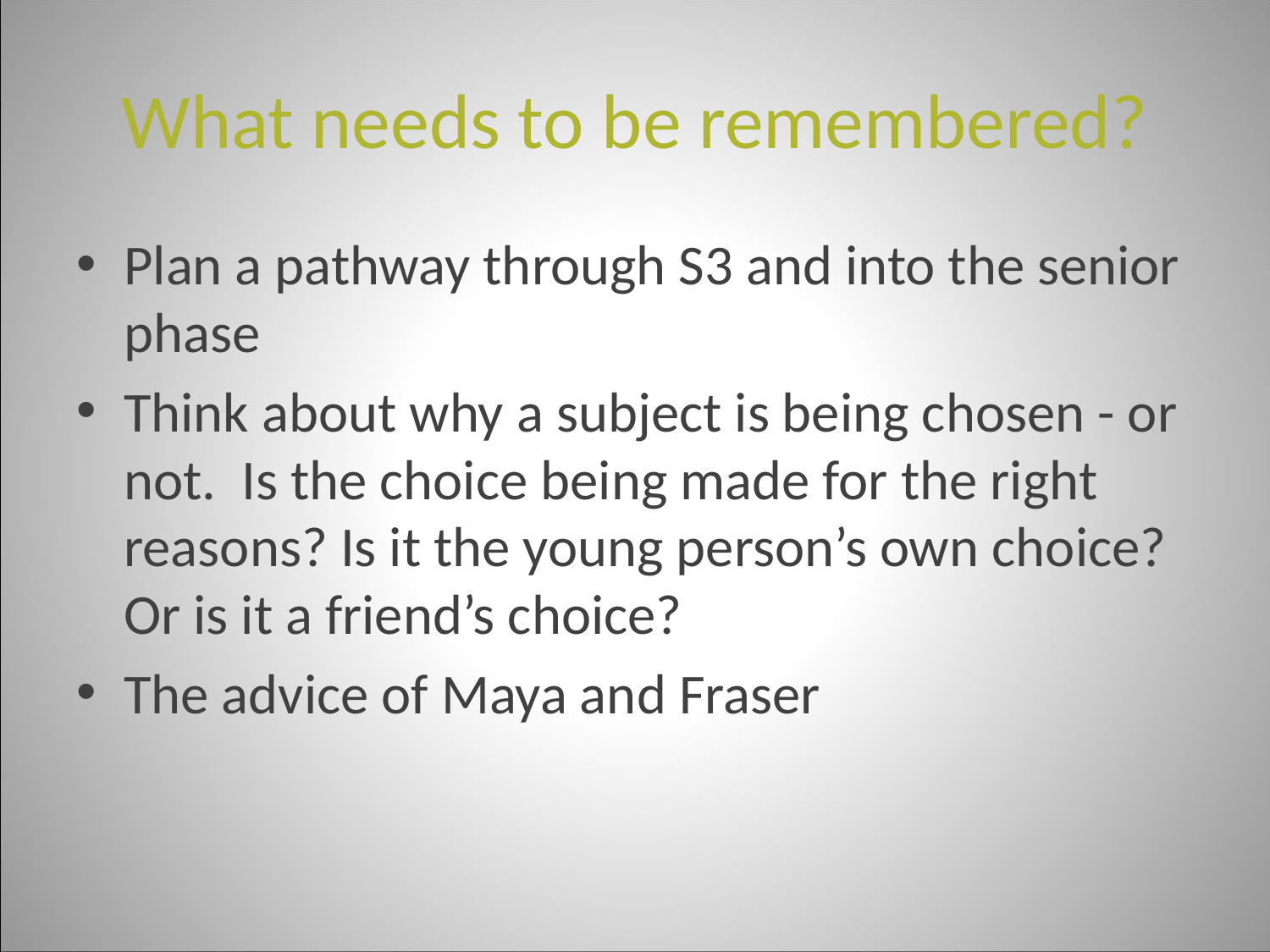

# What needs to be remembered?
Plan a pathway through S3 and into the senior phase
Think about why a subject is being chosen - or not.  Is the choice being made for the right reasons? Is it the young person’s own choice? Or is it a friend’s choice?
The advice of Maya and Fraser